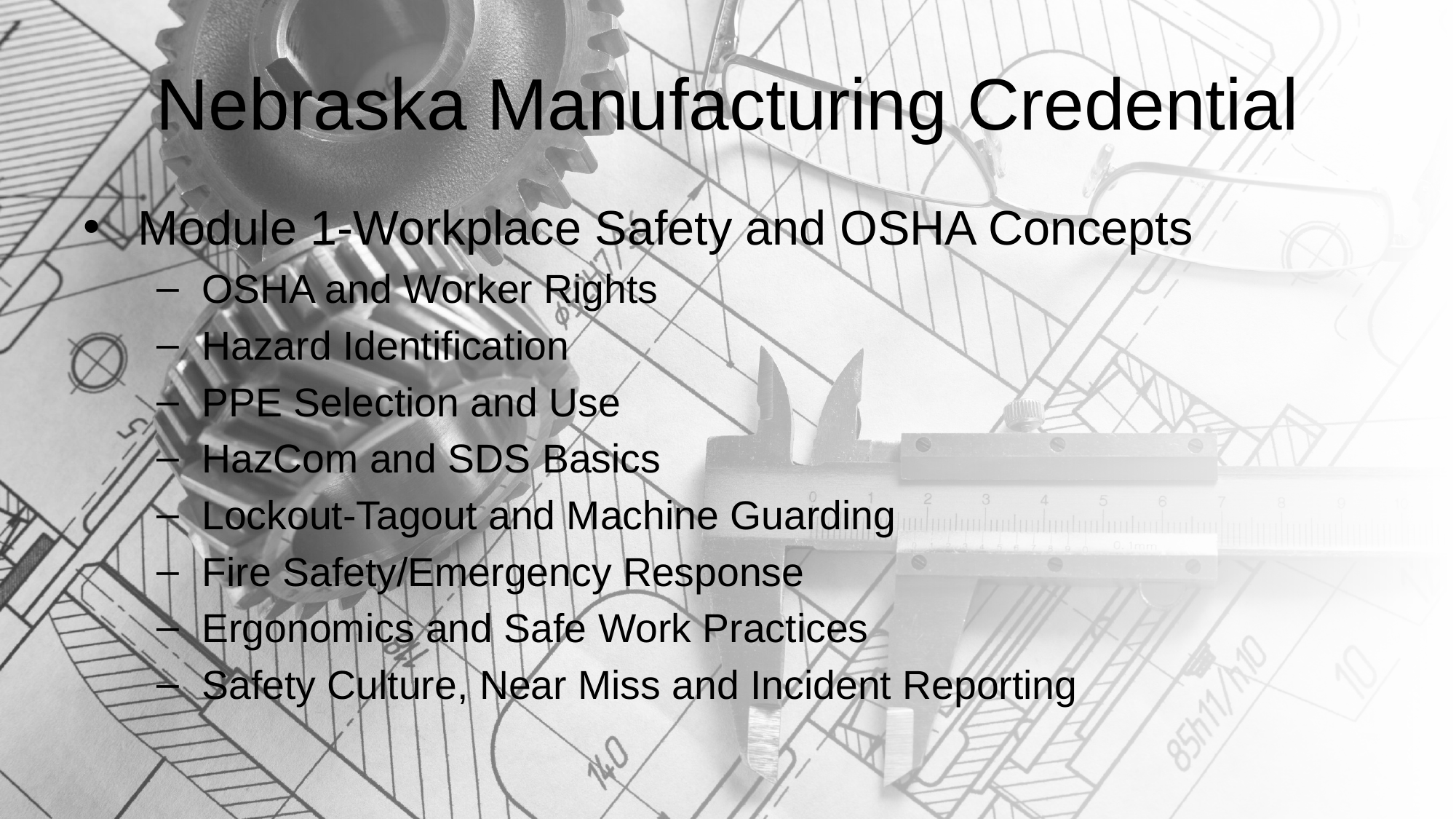

# Nebraska Manufacturing Credential
Module 1-Workplace Safety and OSHA Concepts
OSHA and Worker Rights
Hazard Identification
PPE Selection and Use
HazCom and SDS Basics
Lockout-Tagout and Machine Guarding
Fire Safety/Emergency Response
Ergonomics and Safe Work Practices
Safety Culture, Near Miss and Incident Reporting